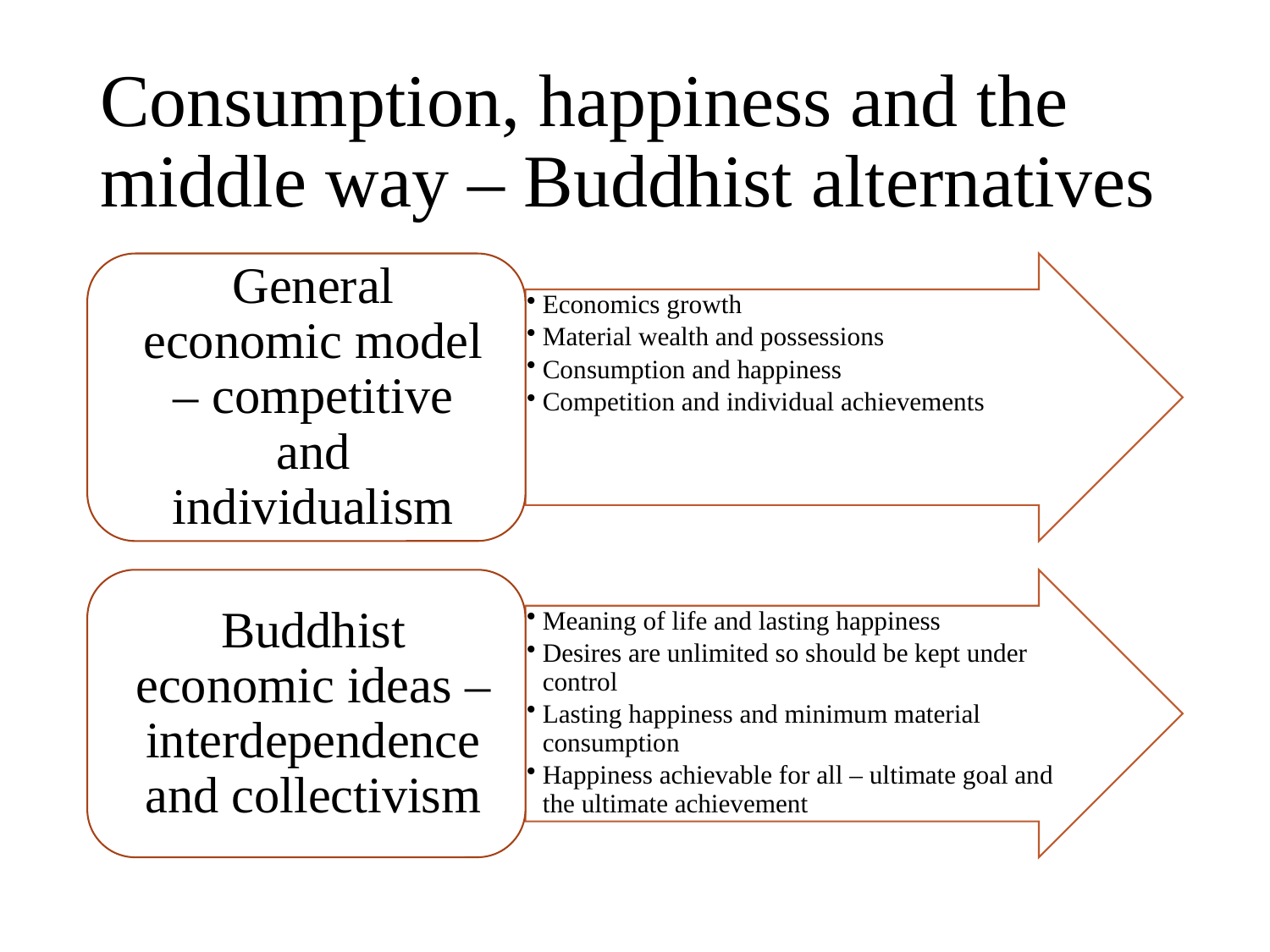

# Consumption, happiness and the middle way – Buddhist alternatives
Economics growth
Material wealth and possessions
Consumption and happiness
Competition and individual achievements
General economic model – competitive and individualism
Meaning of life and lasting happiness
Desires are unlimited so should be kept under control
Lasting happiness and minimum material consumption
Happiness achievable for all – ultimate goal and the ultimate achievement
Buddhist economic ideas – interdependence and collectivism